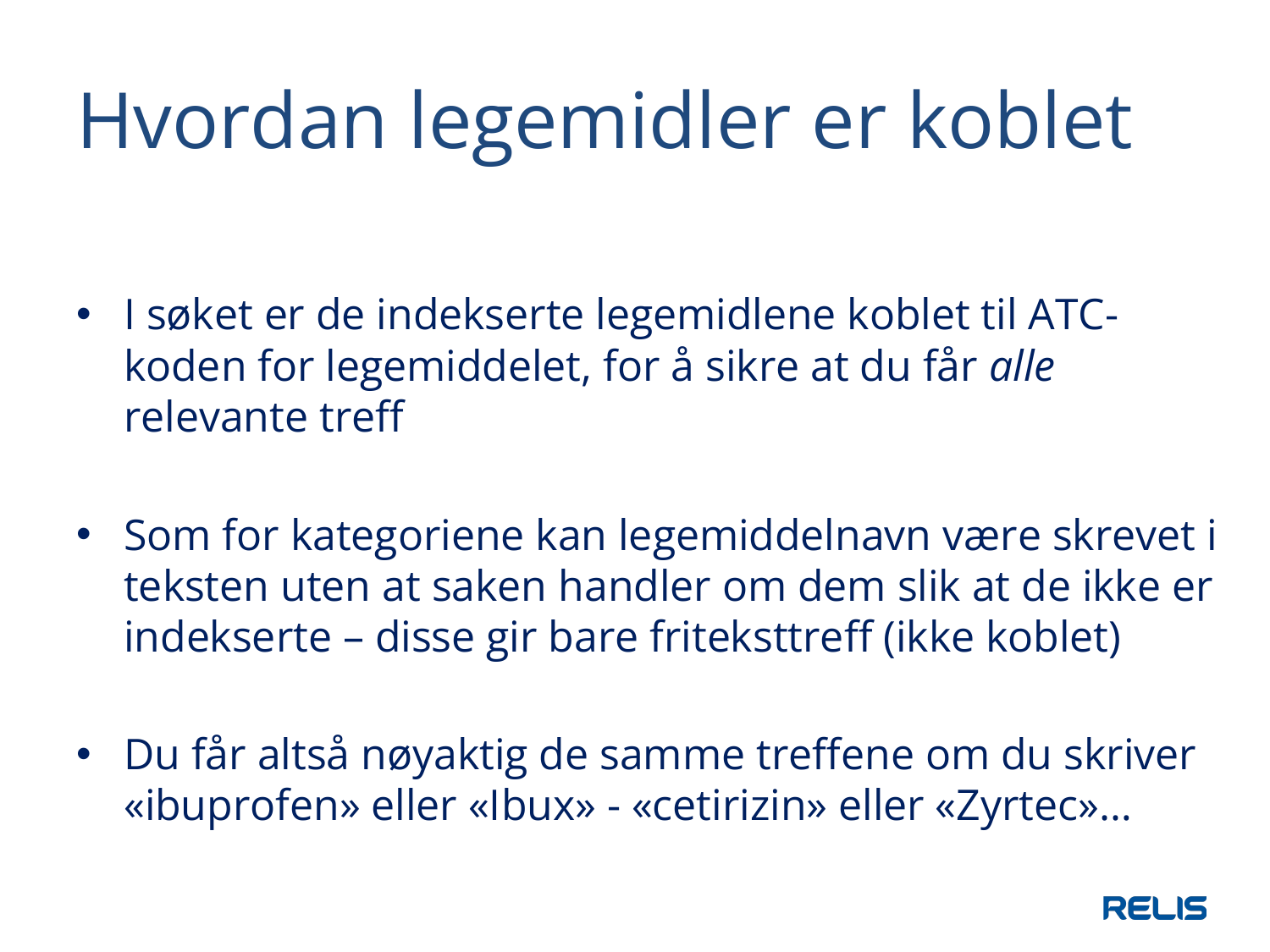

# Hvordan legemidler er koblet

I søket er de indekserte legemidlene koblet til ATC-koden for legemiddelet, for å sikre at du får alle relevante treff

Som for kategoriene kan legemiddelnavn være skrevet i teksten uten at saken handler om dem slik at de ikke er indekserte – disse gir bare friteksttreff (ikke koblet)

Du får altså nøyaktig de samme treffene om du skriver «ibuprofen» eller «Ibux» - «cetirizin» eller «Zyrtec»…